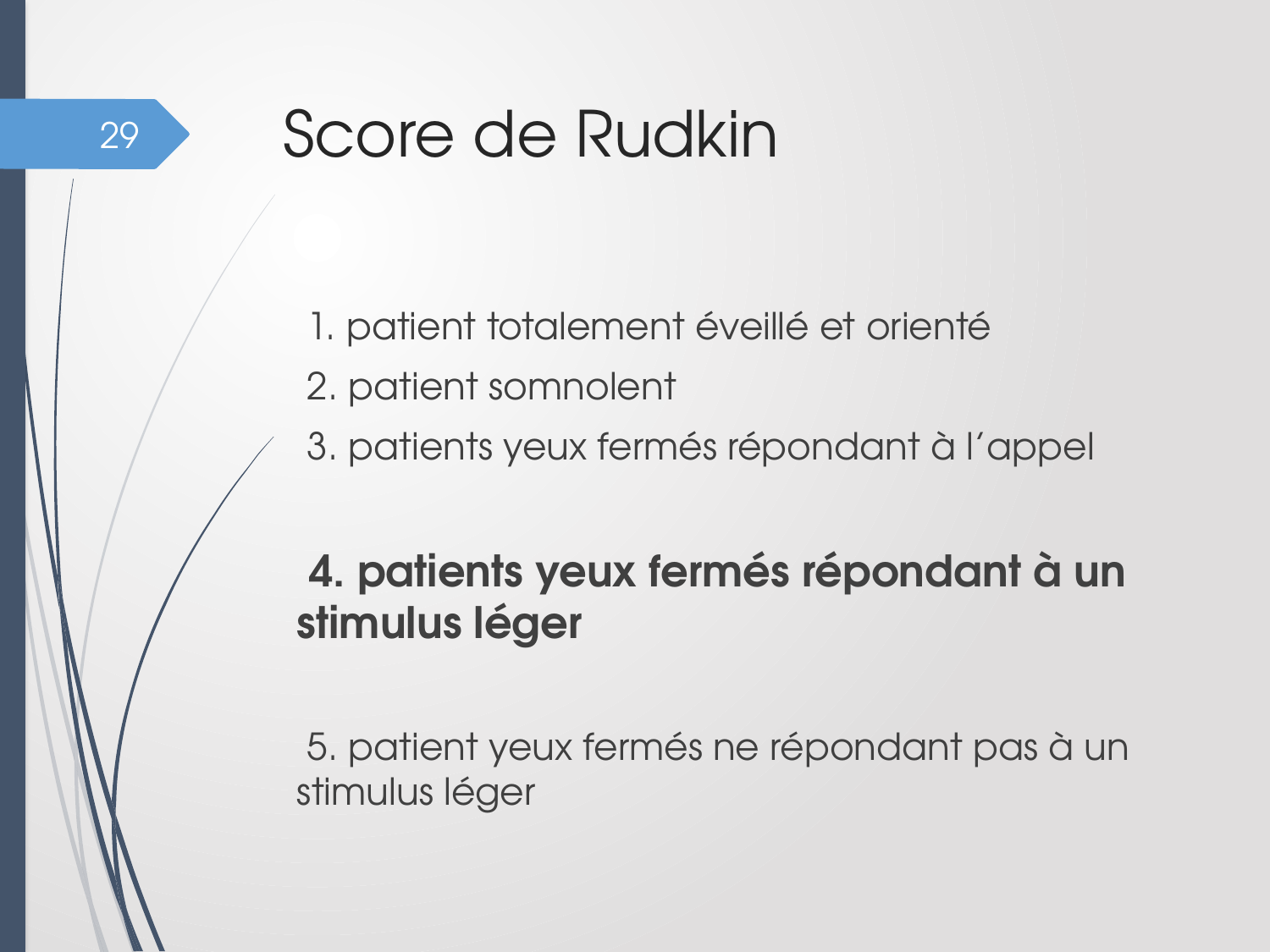

# Score de Rudkin
29
 1. patient totalement éveillé et orienté
 2. patient somnolent
 3. patients yeux fermés répondant à l’appel

 4. patients yeux fermés répondant à un stimulus léger

 5. patient yeux fermés ne répondant pas à un stimulus léger